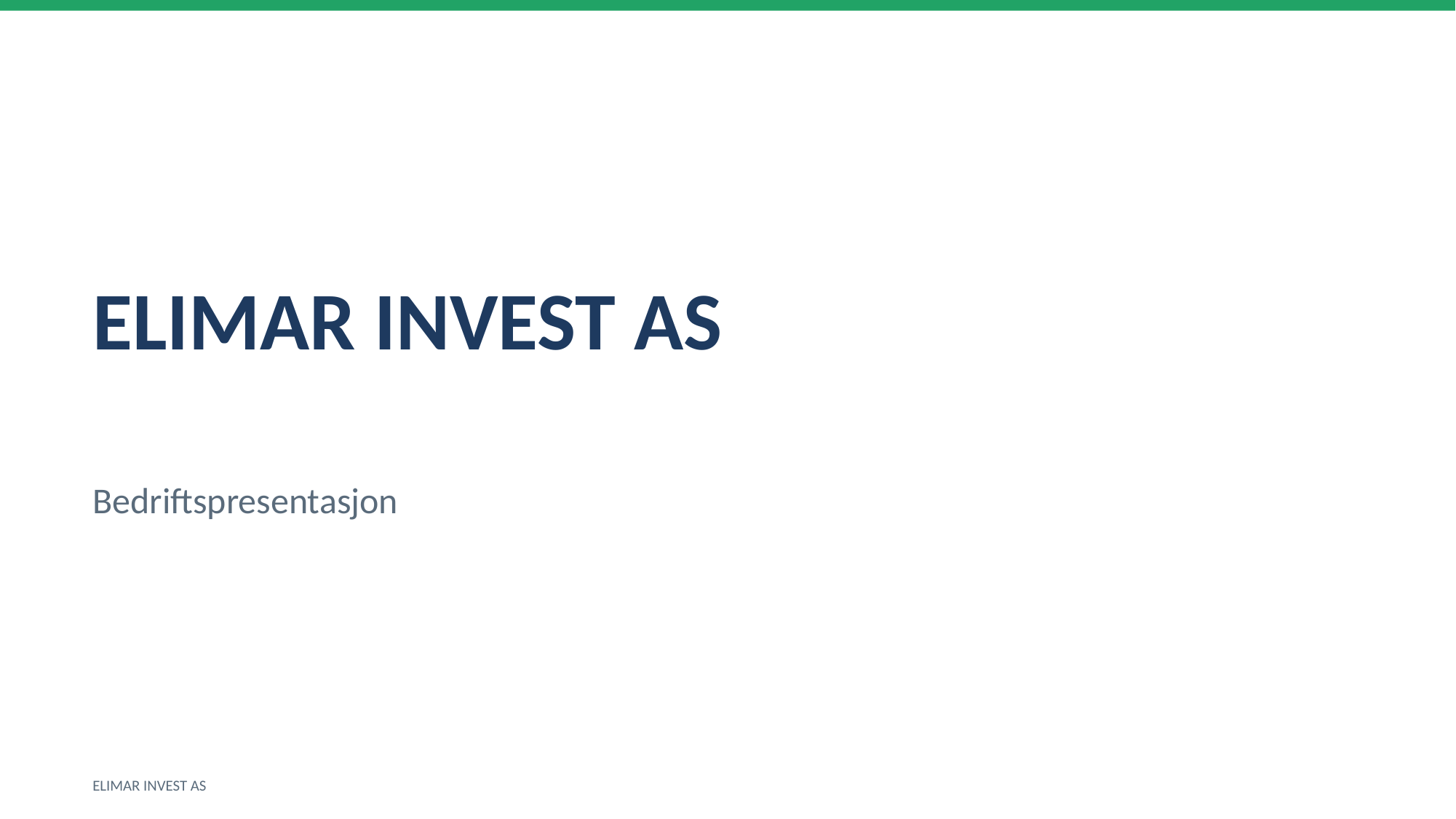

ELIMAR INVEST AS
Bedriftspresentasjon
ELIMAR INVEST AS